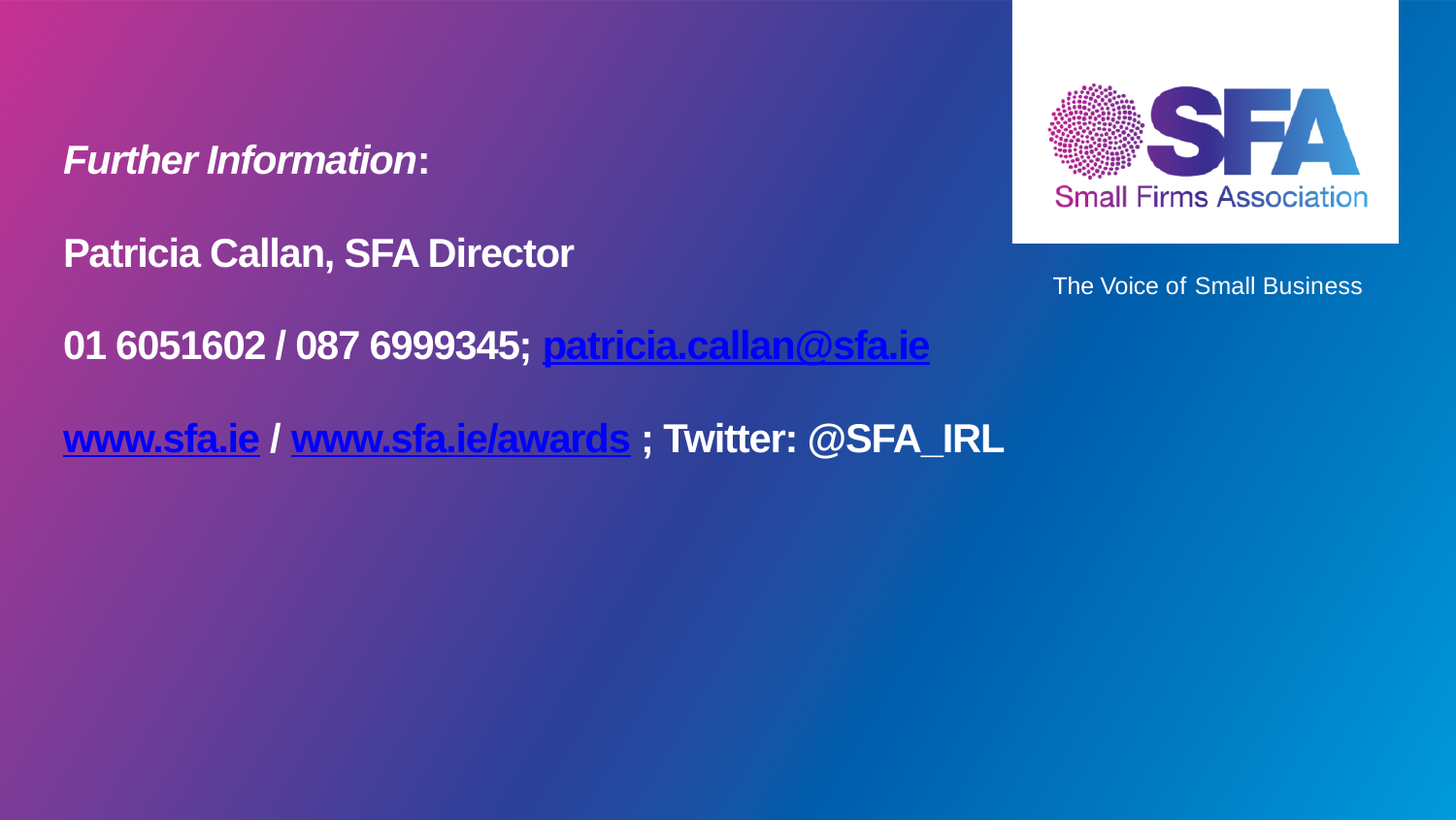

# Further Information: Patricia Callan, SFA Director 01 6051602 / 087 6999345; patricia.callan@sfa.ie www.sfa.ie / www.sfa.ie/awards ; Twitter: @SFA_IRL